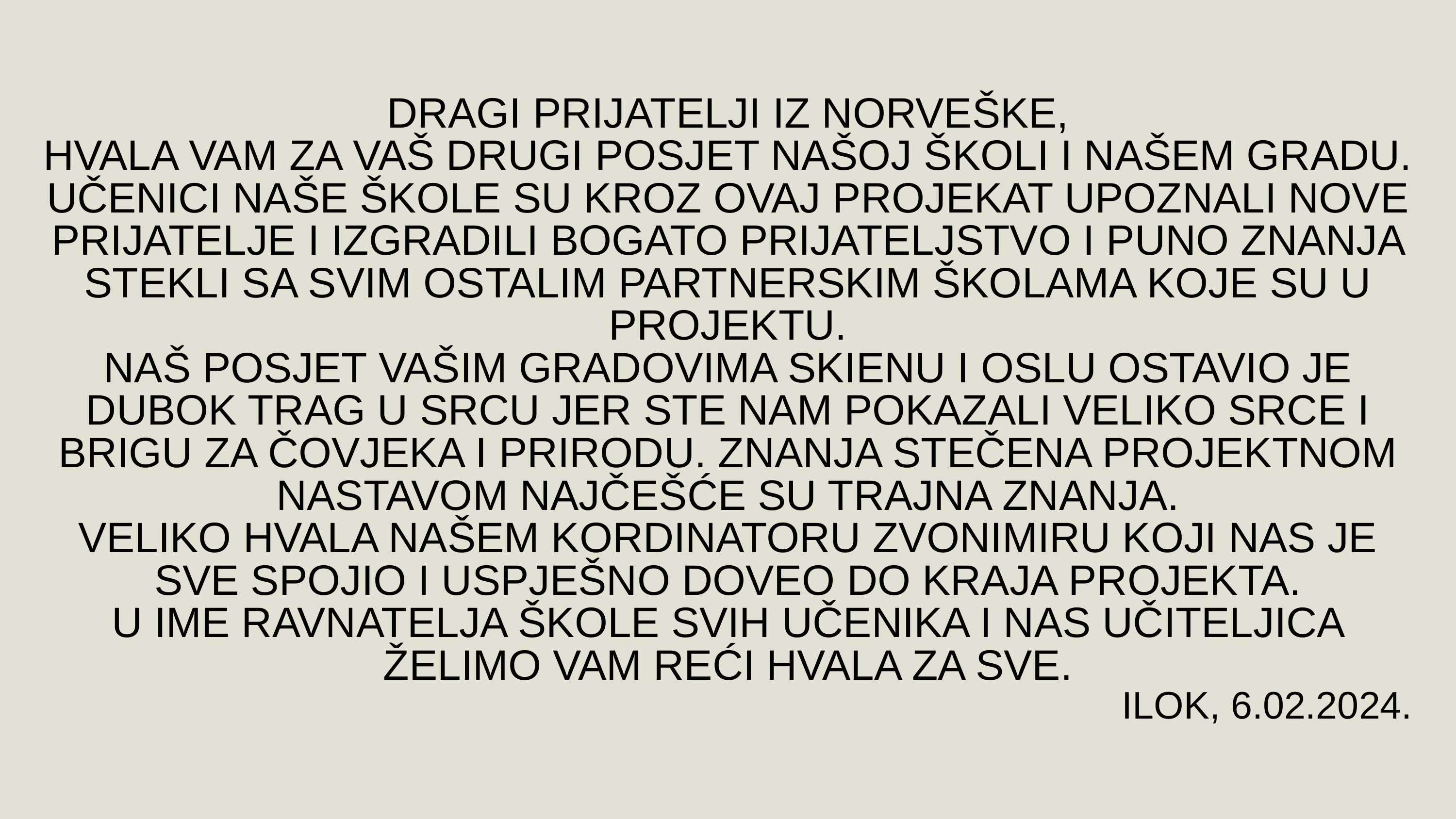

DRAGI PRIJATELJI IZ NORVEŠKE,
HVALA VAM ZA VAŠ DRUGI POSJET NAŠOJ ŠKOLI I NAŠEM GRADU. UČENICI NAŠE ŠKOLE SU KROZ OVAJ PROJEKAT UPOZNALI NOVE PRIJATELJE I IZGRADILI BOGATO PRIJATELJSTVO I PUNO ZNANJA STEKLI SA SVIM OSTALIM PARTNERSKIM ŠKOLAMA KOJE SU U PROJEKTU.
NAŠ POSJET VAŠIM GRADOVIMA SKIENU I OSLU OSTAVIO JE DUBOK TRAG U SRCU JER STE NAM POKAZALI VELIKO SRCE I BRIGU ZA ČOVJEKA I PRIRODU. ZNANJA STEČENA PROJEKTNOM NASTAVOM NAJČEŠĆE SU TRAJNA ZNANJA.
VELIKO HVALA NAŠEM KORDINATORU ZVONIMIRU KOJI NAS JE SVE SPOJIO I USPJEŠNO DOVEO DO KRAJA PROJEKTA.
U IME RAVNATELJA ŠKOLE SVIH UČENIKA I NAS UČITELJICA ŽELIMO VAM REĆI HVALA ZA SVE.
                                                                                                     ILOK, 6.02.2024.